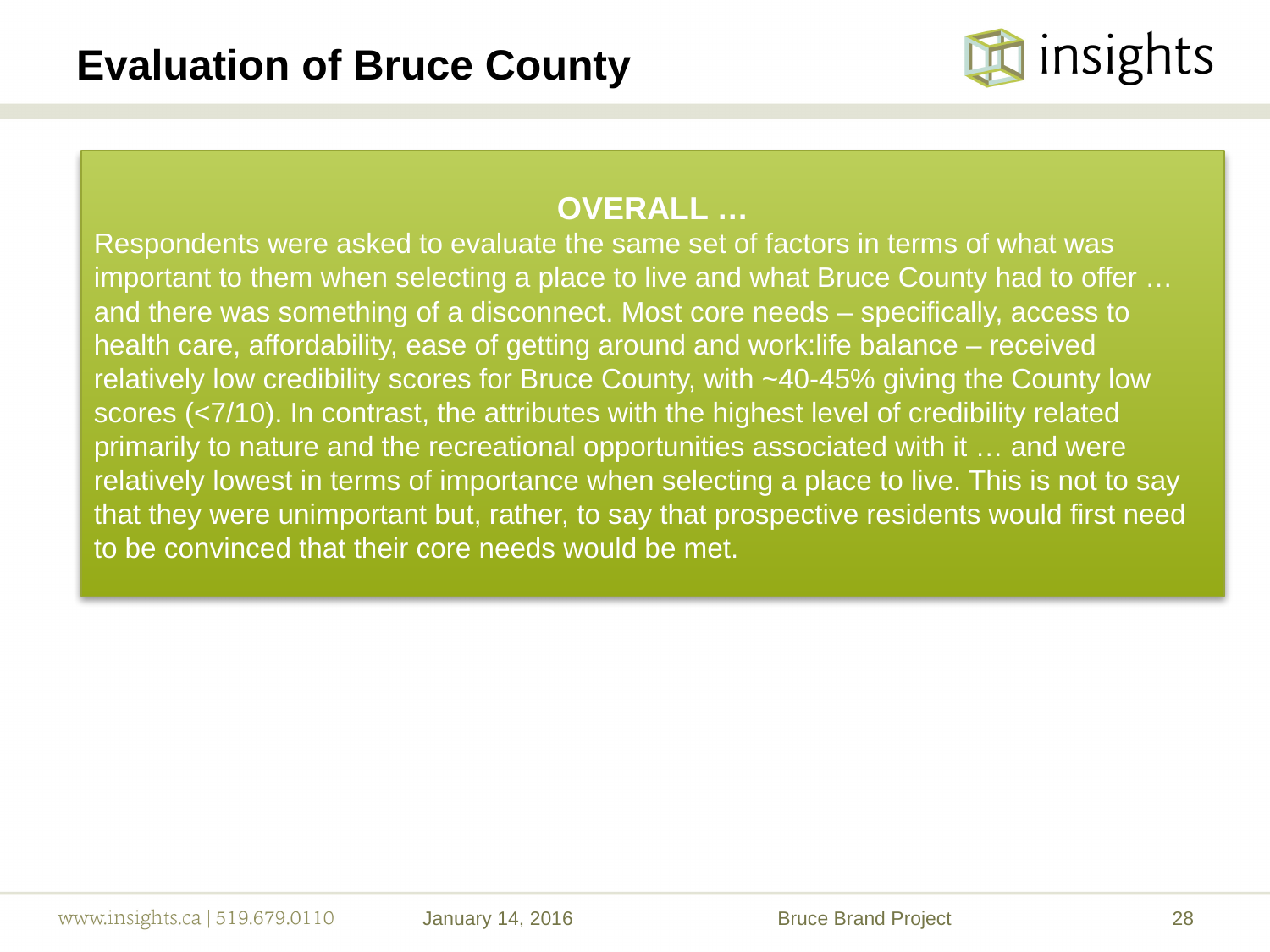

# Evaluation of Bruce County

OVERALL …
Respondents were asked to evaluate the same set of factors in terms of what was important to them when selecting a place to live and what Bruce County had to offer … and there was something of a disconnect. Most core needs – specifically, access to health care, affordability, ease of getting around and work:life balance – received relatively low credibility scores for Bruce County, with ~40-45% giving the County low scores (<7/10). In contrast, the attributes with the highest level of credibility related primarily to nature and the recreational opportunities associated with it … and were relatively lowest in terms of importance when selecting a place to live. This is not to say that they were unimportant but, rather, to say that prospective residents would first need to be convinced that their core needs would be met.

January 14, 2016
Bruce Brand Project
28